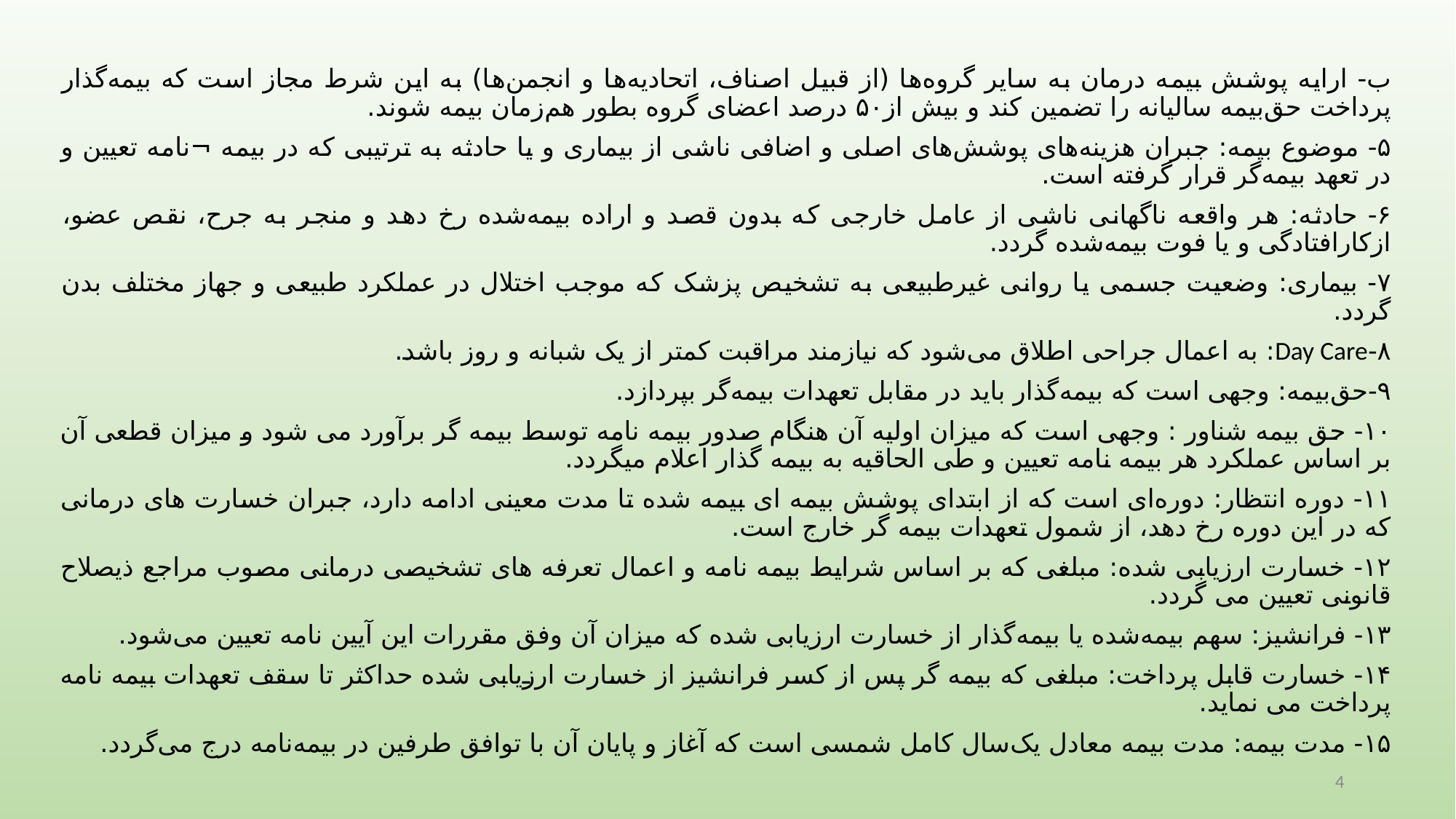

ب- ارایه پوشش بیمه درمان به سایر گروه‌ها (از قبیل اصناف، اتحادیه‌ها و انجمن‌ها) به این شرط مجاز است که بیمه‌گذار پرداخت حق‌بیمه سالیانه را تضمین کند و بیش از۵۰‌ درصد اعضای گروه بطور هم‌زمان بیمه شوند.
۵- موضوع بیمه: جبران هزینه‌های پوشش‌های اصلی و اضافی ناشی از بیماری و یا حادثه به ترتیبی که در بیمه ¬نامه تعیین و در تعهد بیمه‌گر قرار گرفته است.
۶- حادثه: هر واقعه ناگهانی ناشی از عامل خارجی که بدون قصد و اراده بیمه‌شده رخ دهد و منجر به جرح، نقص عضو، ازکارافتادگی و یا فوت بیمه‌شده گردد.
۷- بیماری: وضعیت جسمی یا روانی غیرطبیعی به تشخیص پزشک که موجب اختلال در عملکرد طبیعی و جهاز مختلف بدن گردد.
۸-Day Care: به اعمال جراحی اطلاق می‌شود که نیازمند مراقبت کمتر از یک شبانه و روز باشد.
۹-حق‌بیمه: وجهی است که بیمه‌گذار باید در مقابل تعهدات بیمه‌گر بپردازد.
۱۰- حق بیمه شناور : وجهی است که میزان اولیه آن هنگام صدور بیمه نامه توسط بیمه گر برآورد می شود و میزان قطعی آن بر اساس عملکرد هر بیمه نامه تعیین و طی الحاقیه به بیمه گذار اعلام میگردد.
۱۱- دوره انتظار: دوره‌ای است که از ابتدای پوشش بیمه ای بیمه شده تا مدت معینی ادامه دارد، جبران خسارت های درمانی که در این دوره رخ دهد، از شمول تعهدات بیمه گر خارج است.
۱۲- خسارت ارزیابی شده: مبلغی که بر اساس شرایط بیمه نامه و اعمال تعرفه های تشخیصی درمانی مصوب مراجع ذیصلاح قانونی تعیین می گردد.
۱۳- فرانشیز: سهم بیمه‌شده یا بیمه‌گذار از خسارت ارزیابی شده که میزان آن وفق مقررات این آیین نامه تعیین می‌شود.
۱۴- خسارت قابل پرداخت: مبلغی که بیمه گر پس از کسر فرانشیز از خسارت ارزیابی شده حداکثر تا سقف تعهدات بیمه نامه پرداخت می نماید.
۱۵- مدت بیمه: مدت بیمه معادل یک‌سال کامل شمسی است که آغاز و پایان آن با توافق طرفین در بیمه‌نامه درج می‌گردد.

4